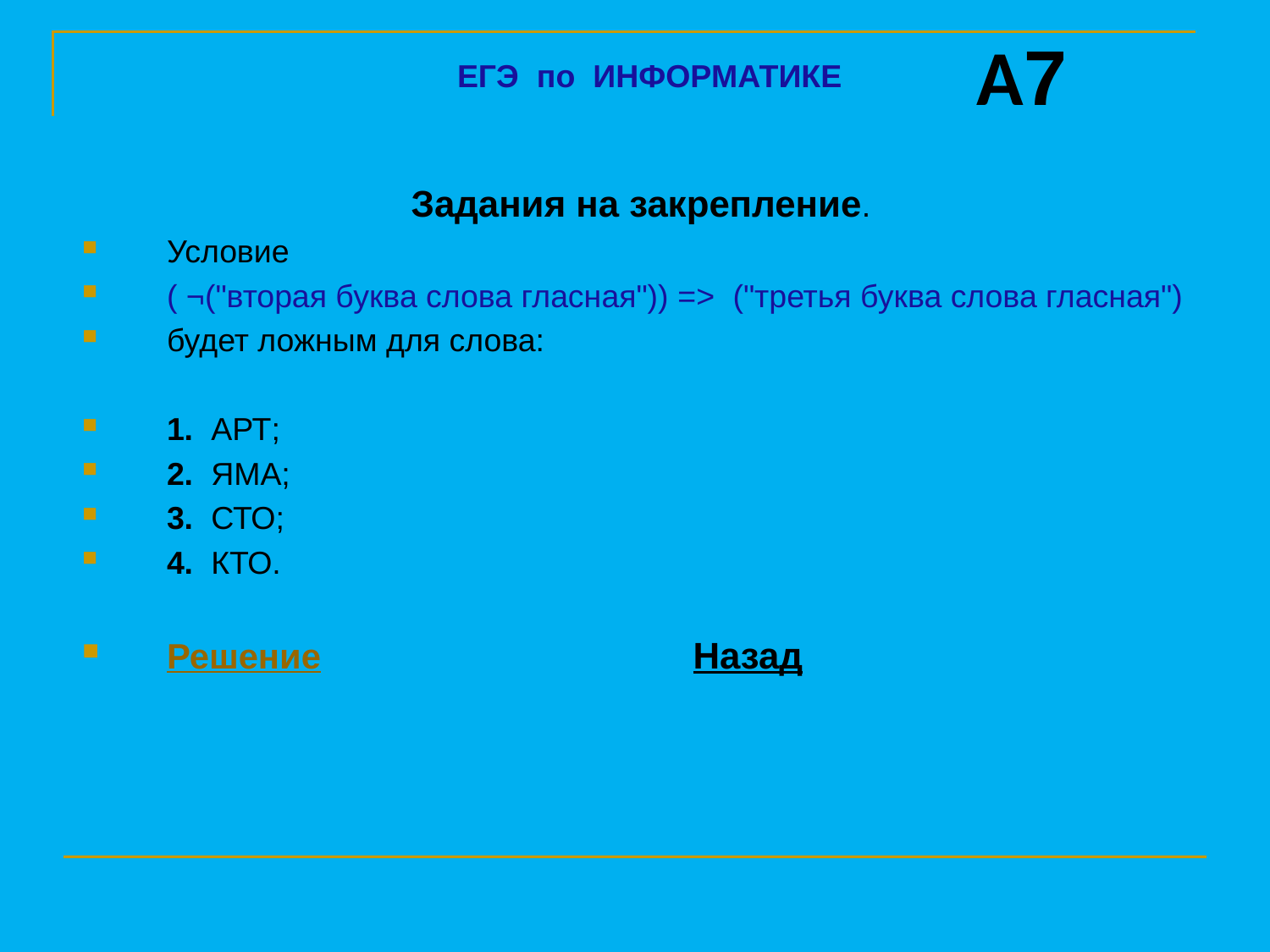

A7
ЕГЭ  по  ИНФОРМАТИКЕ
Задания на закрепление.
Условие
( ¬("вторая буква слова гласная")) =>  ("третья буква слова гласная")
будет ложным для слова:

1.  АРТ;
2.  ЯМА;
3.  СТО;
4.  КТО.

Решение                                    Назад